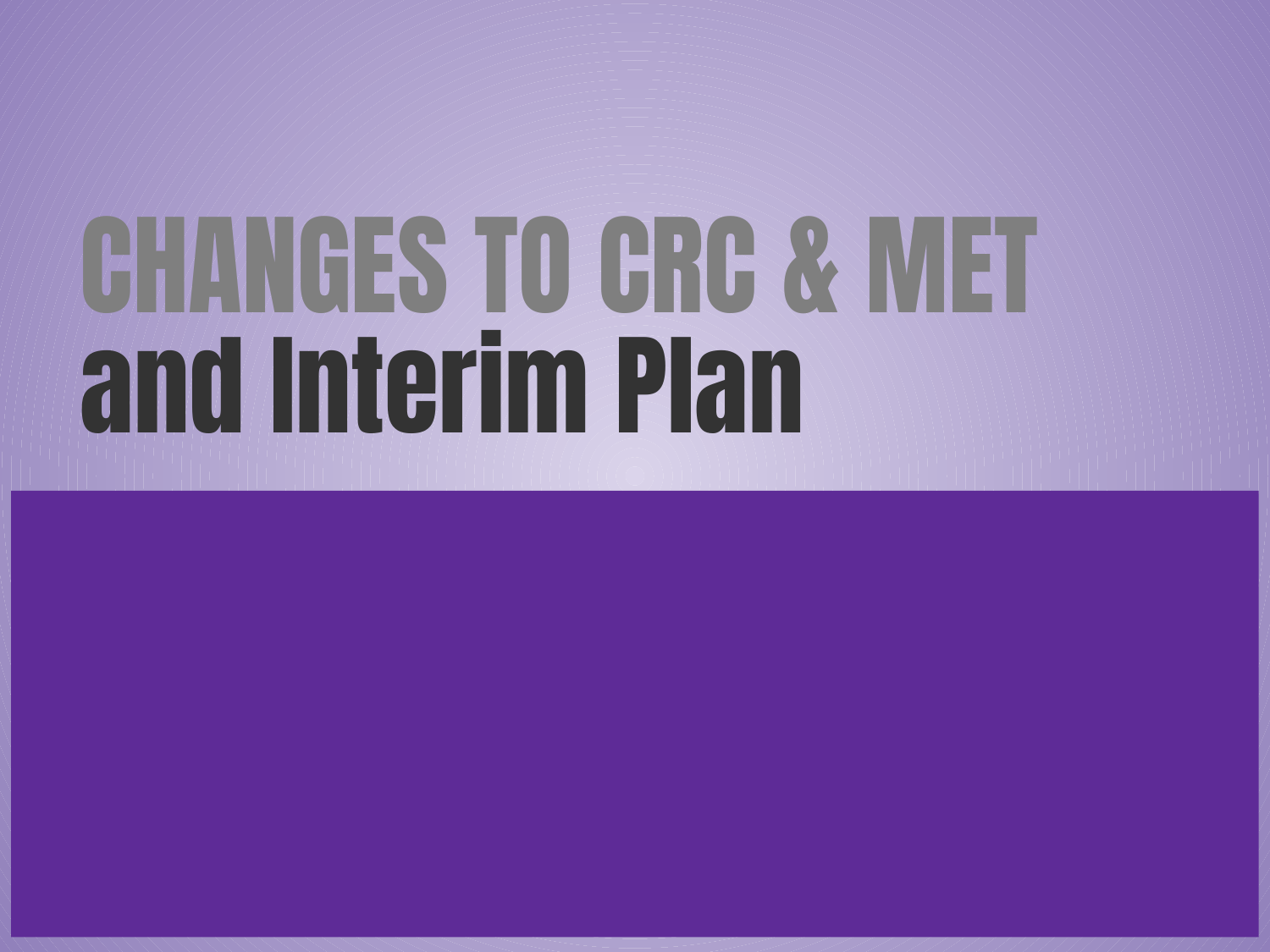

# CHANGES TO CRC & MET and Interim Plan